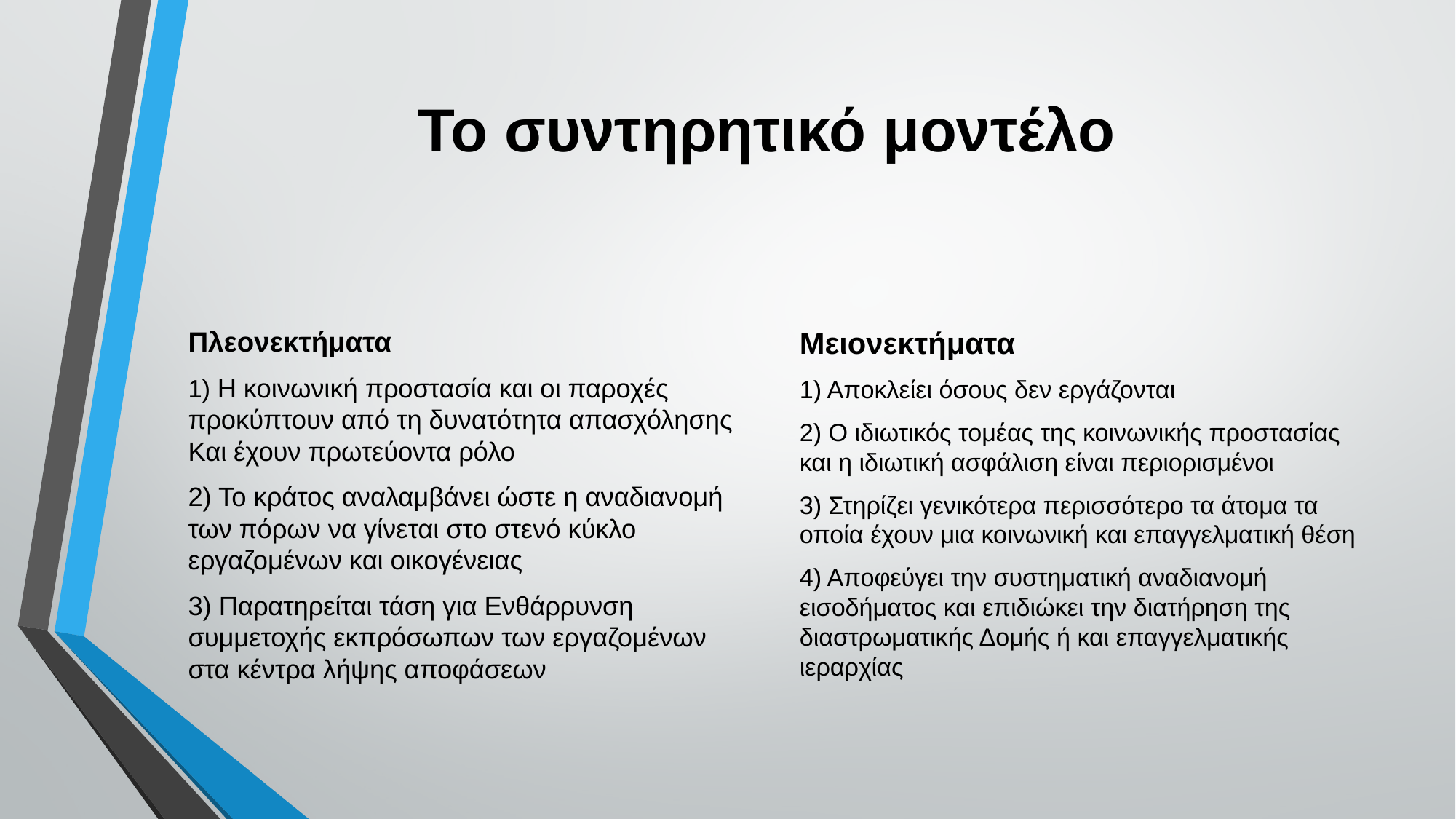

# Το συντηρητικό μοντέλο
Πλεονεκτήματα
1) Η κοινωνική προστασία και οι παροχές προκύπτουν από τη δυνατότητα απασχόλησης Και έχουν πρωτεύοντα ρόλο
2) Το κράτος αναλαμβάνει ώστε η αναδιανομή των πόρων να γίνεται στο στενό κύκλο εργαζομένων και οικογένειας
3) Παρατηρείται τάση για Ενθάρρυνση συμμετοχής εκπρόσωπων των εργαζομένων στα κέντρα λήψης αποφάσεων

Μειονεκτήματα
1) Αποκλείει όσους δεν εργάζονται
2) Ο ιδιωτικός τομέας της κοινωνικής προστασίας και η ιδιωτική ασφάλιση είναι περιορισμένοι
3) Στηρίζει γενικότερα περισσότερο τα άτομα τα οποία έχουν μια κοινωνική και επαγγελματική θέση
4) Αποφεύγει την συστηματική αναδιανομή εισοδήματος και επιδιώκει την διατήρηση της διαστρωματικής Δομής ή και επαγγελματικής ιεραρχίας